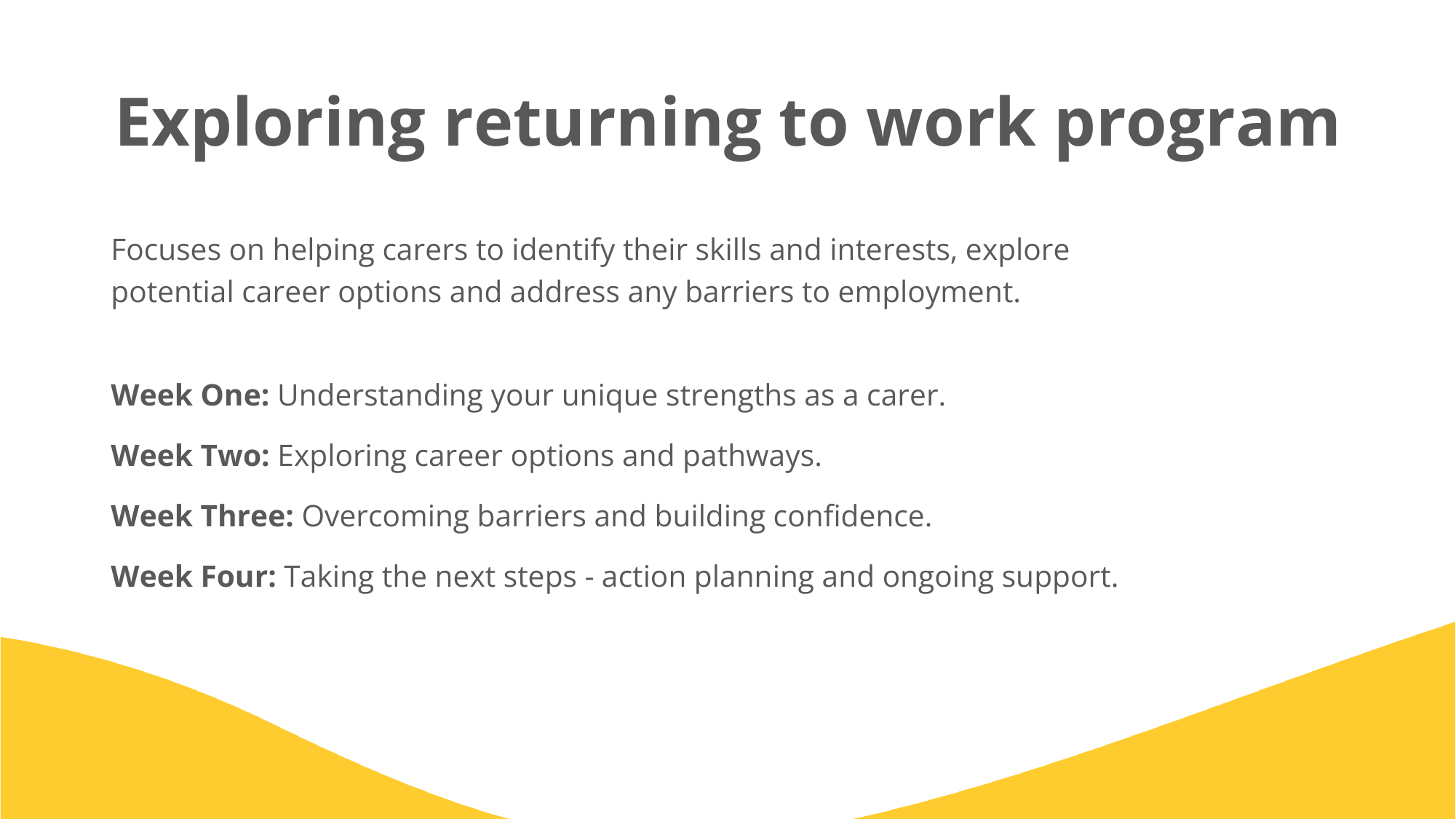

Exploring returning to work program
Focuses on helping carers to identify their skills and interests, explore potential career options and address any barriers to employment.

Week One: Understanding your unique strengths as a carer.
Week Two: Exploring career options and pathways.
Week Three: Overcoming barriers and building confidence.
Week Four: Taking the next steps - action planning and ongoing support.